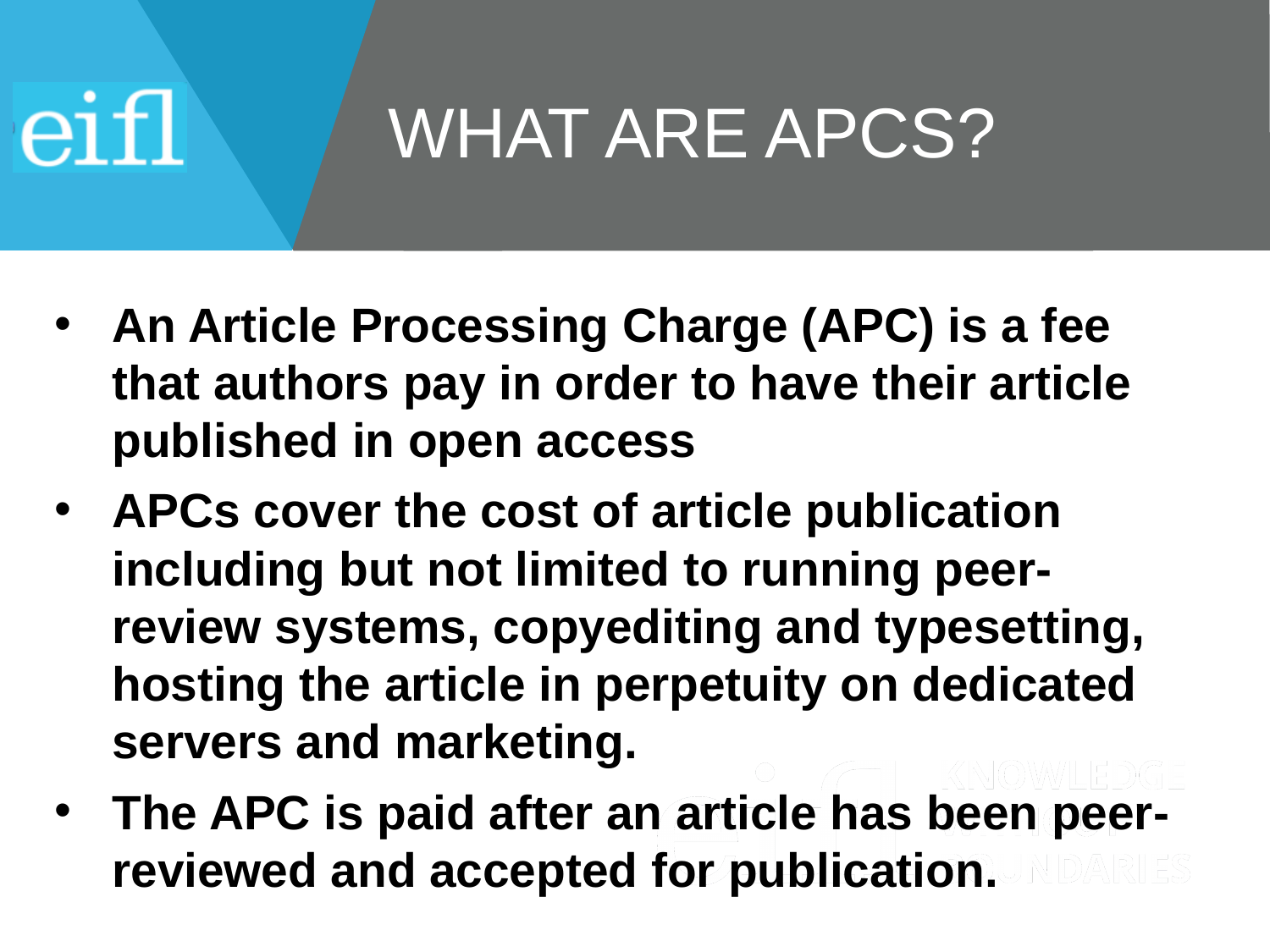

# What are apcs?
An Article Processing Charge (APC) is a fee that authors pay in order to have their article published in open access
APCs cover the cost of article publication including but not limited to running peer-review systems, copyediting and typesetting, hosting the article in perpetuity on dedicated servers and marketing.
The APC is paid after an article has been peer-reviewed and accepted for publication.